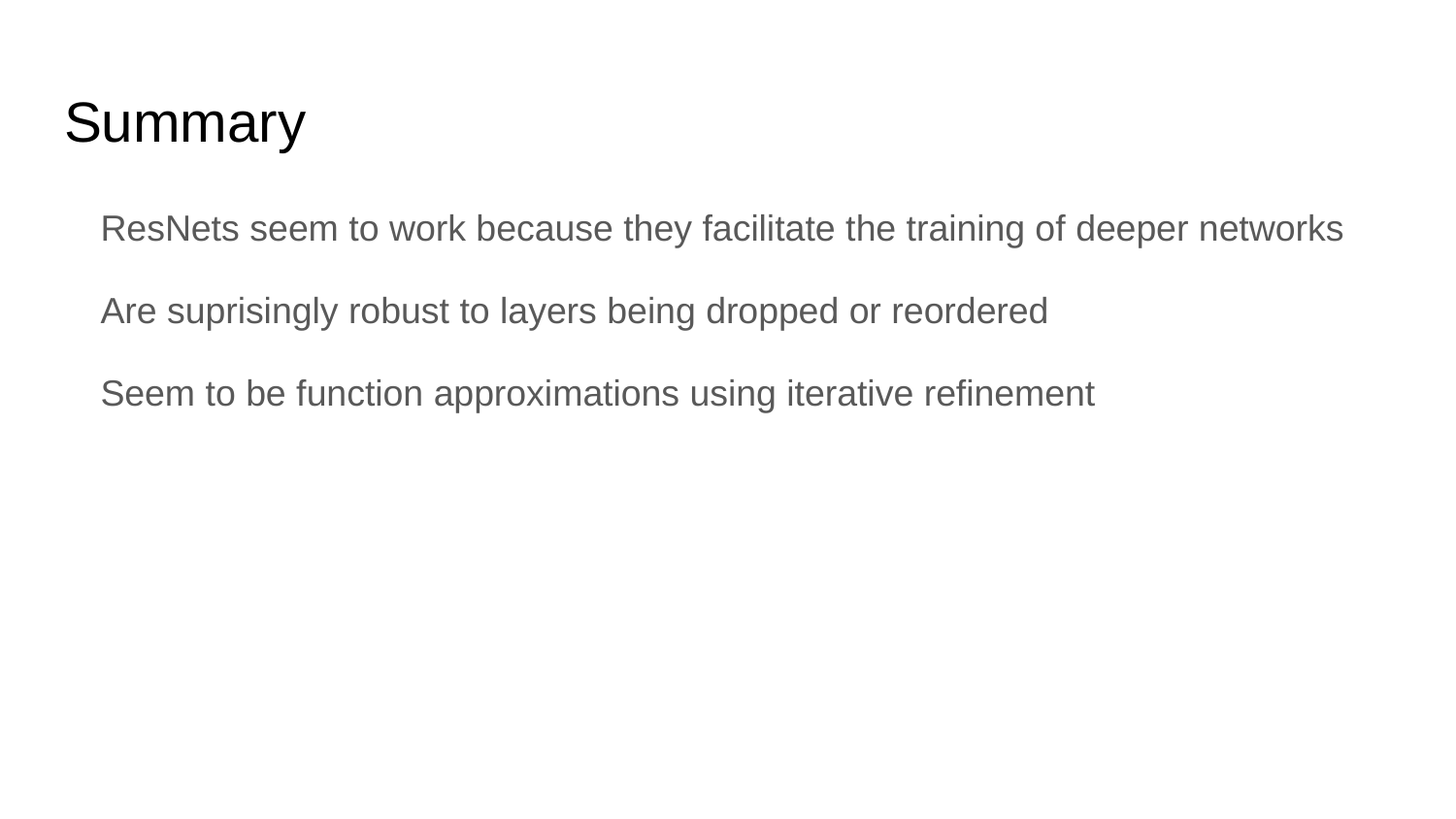

# Summary
ResNets seem to work because they facilitate the training of deeper networks
Are suprisingly robust to layers being dropped or reordered
Seem to be function approximations using iterative refinement